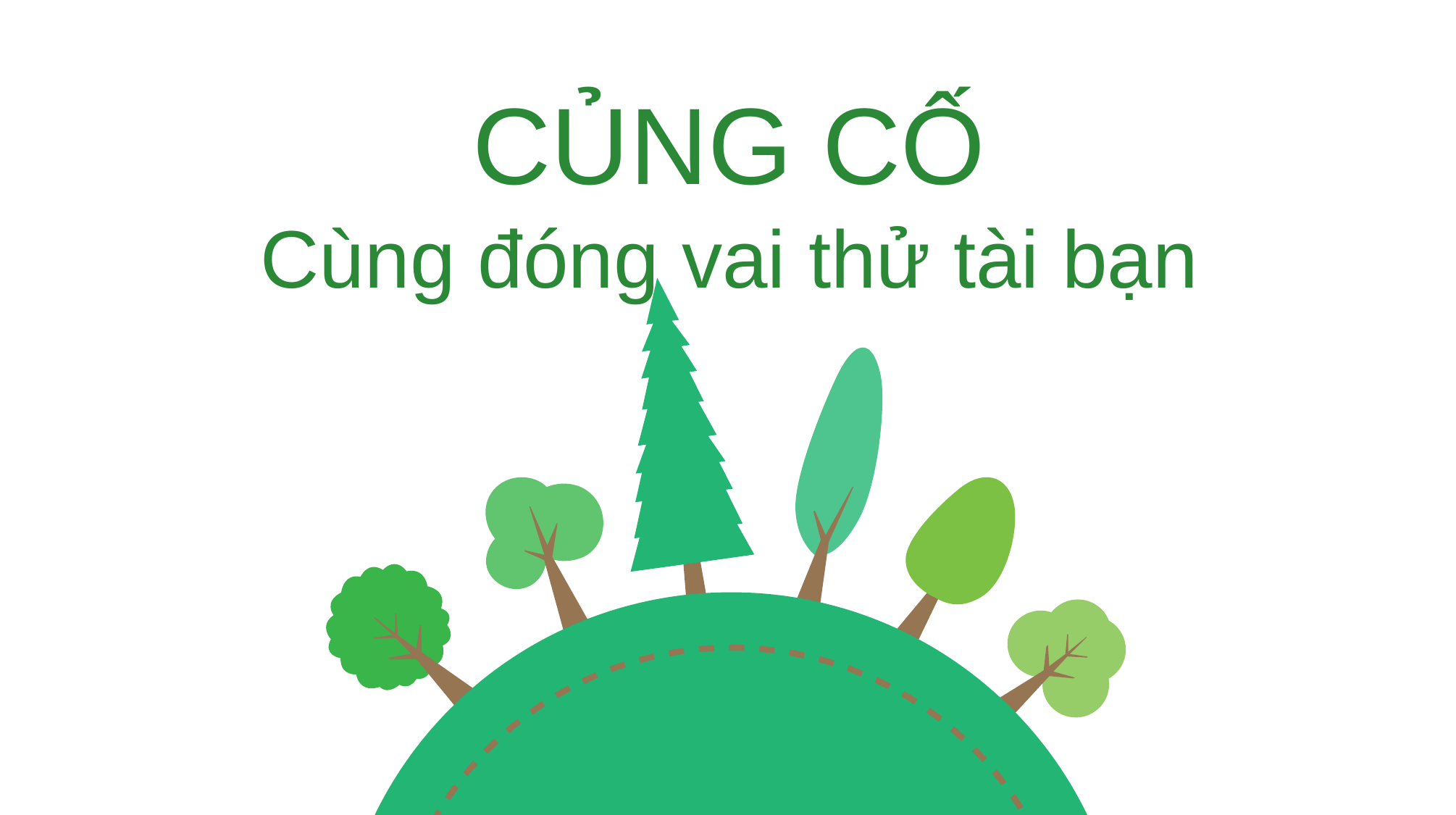

# CỦNG CỐ Cùng đóng vai thử tài bạn